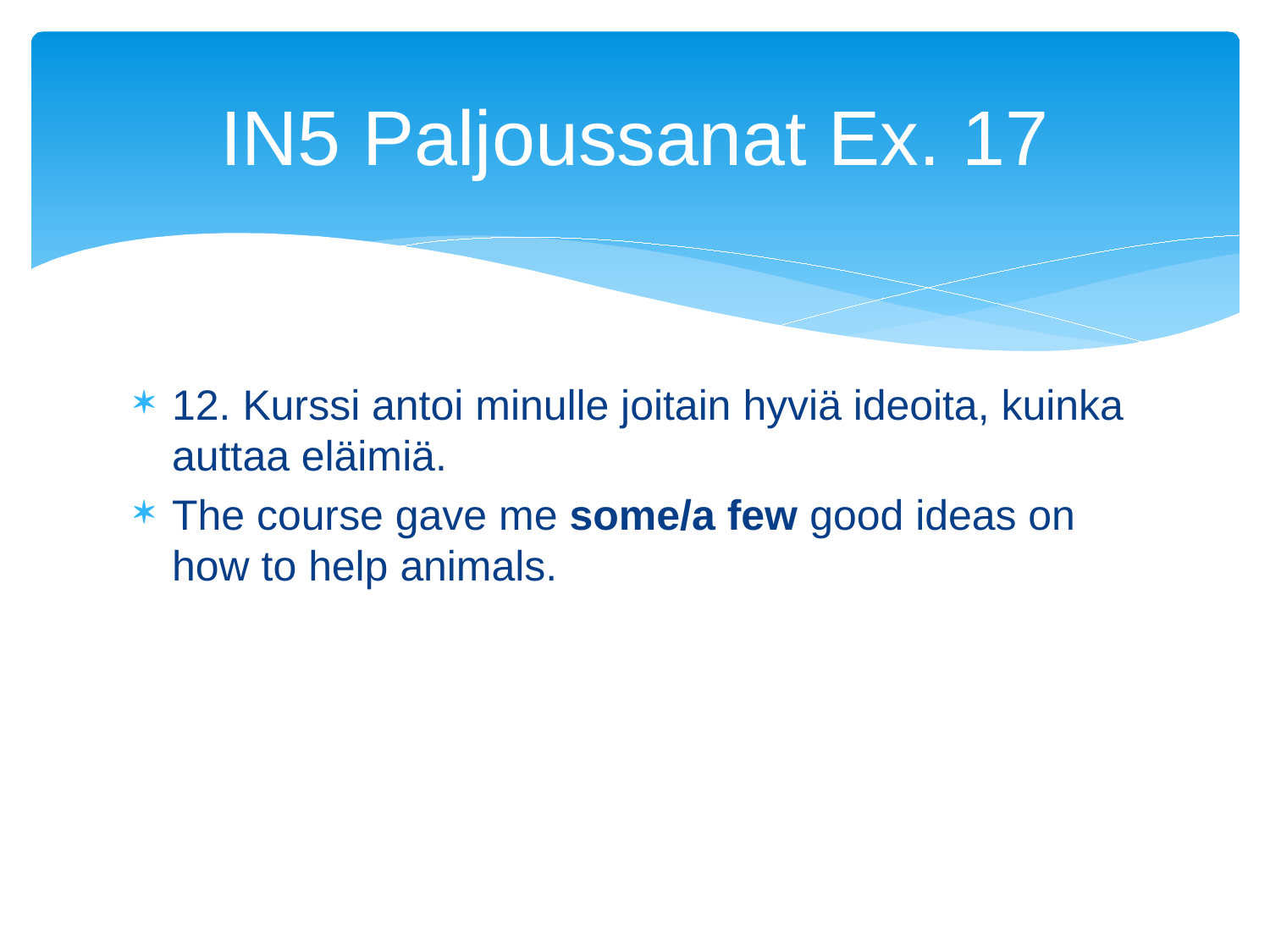

# IN5 Paljoussanat Ex. 17
12. Kurssi antoi minulle joitain hyviä ideoita, kuinka auttaa eläimiä.
The course gave me some/a few good ideas on how to help animals.